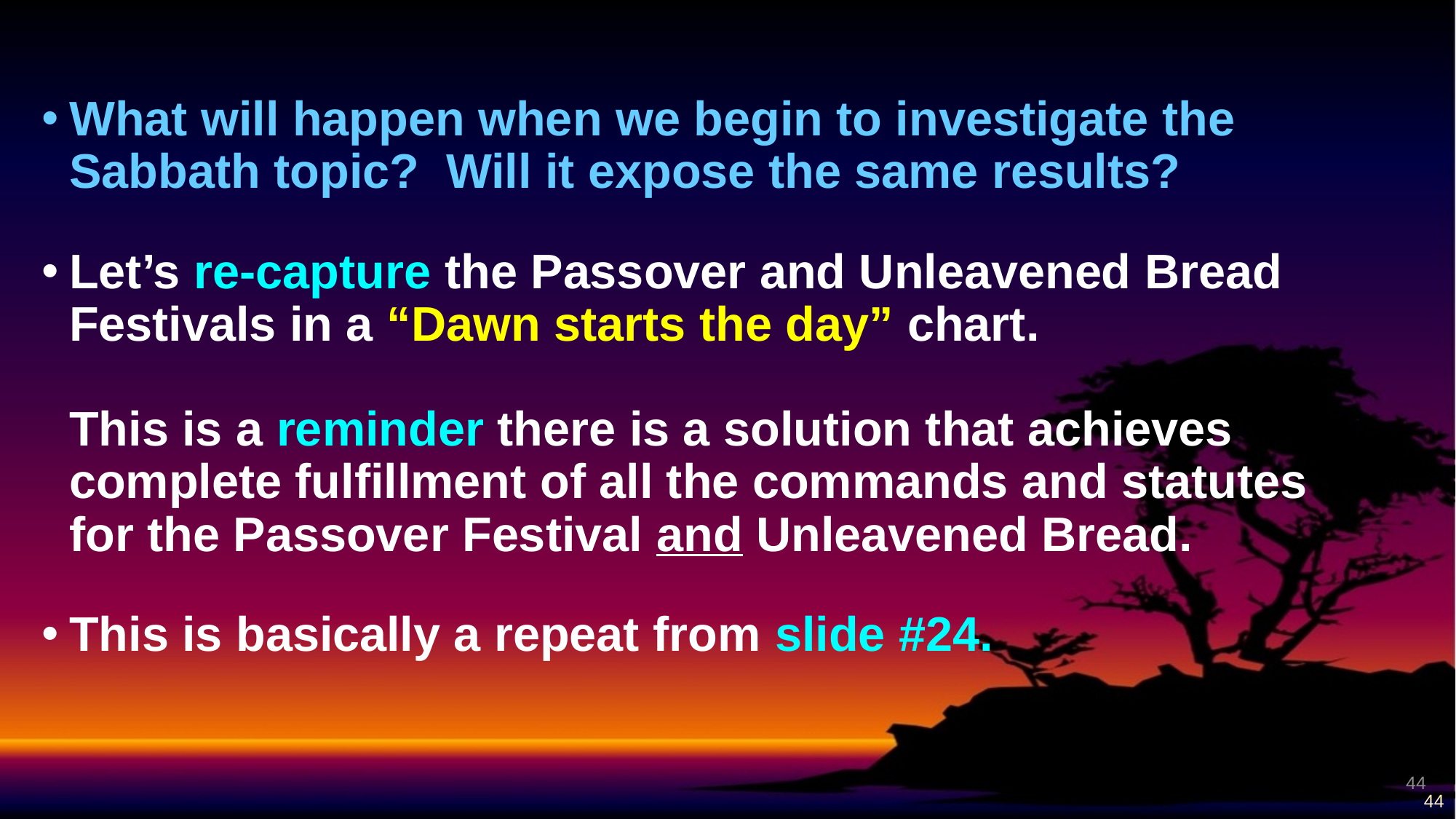

What will happen when we begin to investigate the Sabbath topic?  Will it expose the same results?

Let’s re-capture the Passover and Unleavened Bread Festivals in a “Dawn starts the day” chart.
This is a reminder there is a solution that achieves complete fulfillment of all the commands and statutes
for the Passover Festival and Unleavened Bread.

This is basically a repeat from slide #24.

44
44